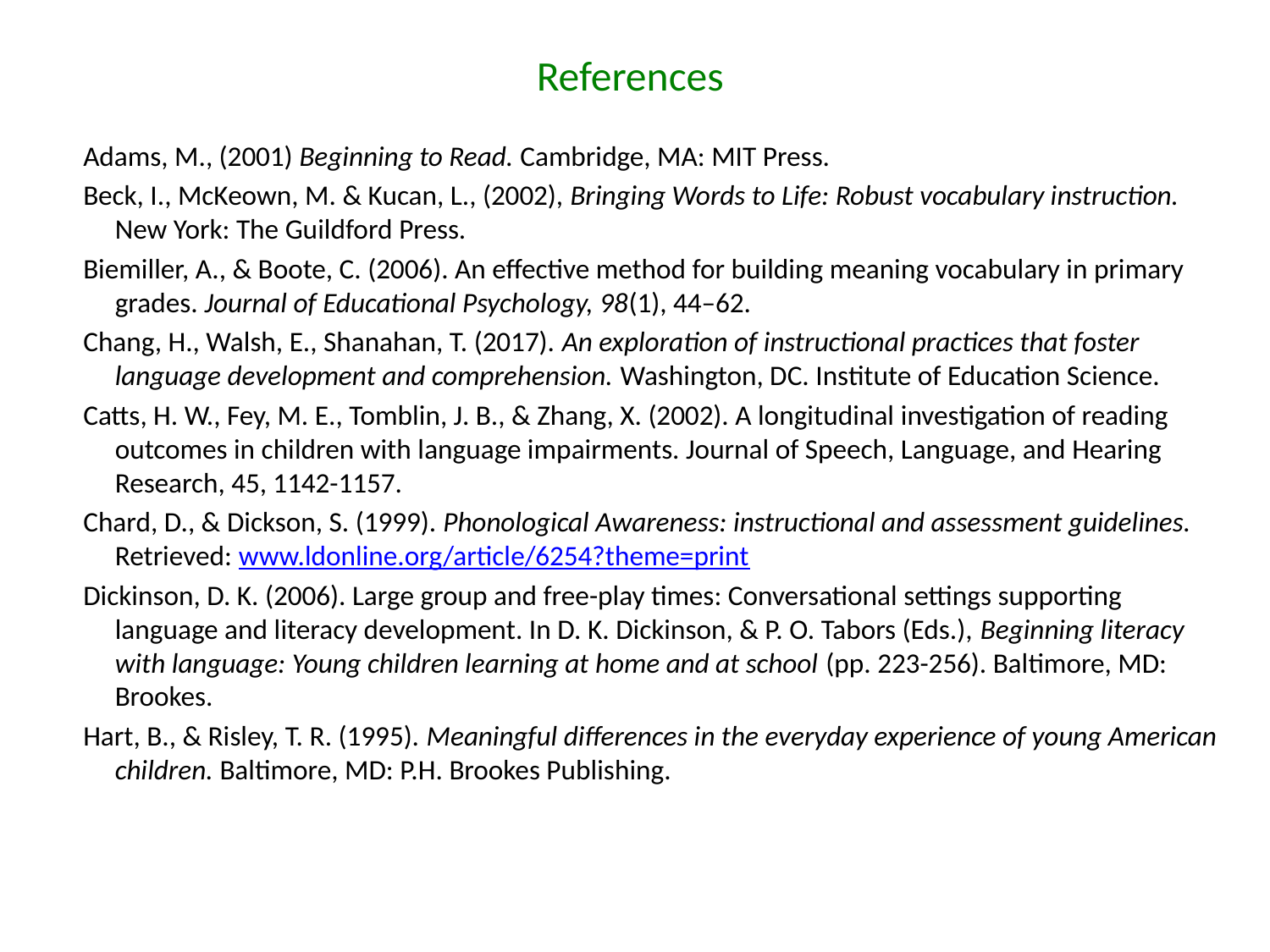

# References
Adams, M., (2001) Beginning to Read. Cambridge, MA: MIT Press.
Beck, I., McKeown, M. & Kucan, L., (2002), Bringing Words to Life: Robust vocabulary instruction. New York: The Guildford Press.
Biemiller, A., & Boote, C. (2006). An effective method for building meaning vocabulary in primary grades. Journal of Educational Psychology, 98(1), 44–62.
Chang, H., Walsh, E., Shanahan, T. (2017). An exploration of instructional practices that foster language development and comprehension. Washington, DC. Institute of Education Science.
Catts, H. W., Fey, M. E., Tomblin, J. B., & Zhang, X. (2002). A longitudinal investigation of reading outcomes in children with language impairments. Journal of Speech, Language, and Hearing Research, 45, 1142-1157.
Chard, D., & Dickson, S. (1999). Phonological Awareness: instructional and assessment guidelines. Retrieved: www.ldonline.org/article/6254?theme=print
Dickinson, D. K. (2006). Large group and free-play times: Conversational settings supporting language and literacy development. In D. K. Dickinson, & P. O. Tabors (Eds.), Beginning literacy with language: Young children learning at home and at school (pp. 223-256). Baltimore, MD: Brookes.
Hart, B., & Risley, T. R. (1995). Meaningful differences in the everyday experience of young American children. Baltimore, MD: P.H. Brookes Publishing.